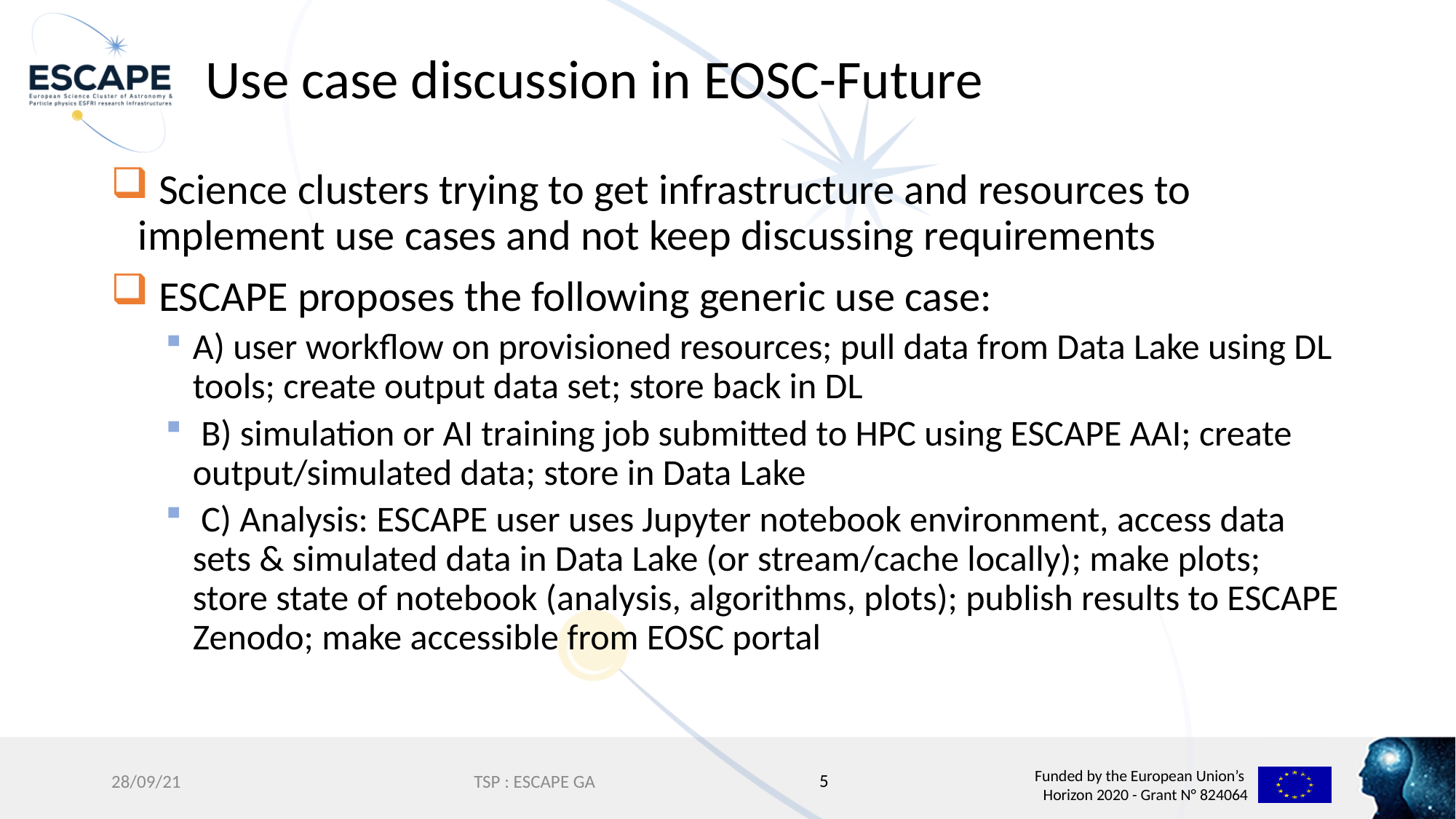

# Use case discussion in EOSC-Future
 Science clusters trying to get infrastructure and resources to implement use cases and not keep discussing requirements
 ESCAPE proposes the following generic use case:
A) user workflow on provisioned resources; pull data from Data Lake using DL tools; create output data set; store back in DL
 B) simulation or AI training job submitted to HPC using ESCAPE AAI; create output/simulated data; store in Data Lake
 C) Analysis: ESCAPE user uses Jupyter notebook environment, access data sets & simulated data in Data Lake (or stream/cache locally); make plots; store state of notebook (analysis, algorithms, plots); publish results to ESCAPE Zenodo; make accessible from EOSC portal
5
28/09/21
TSP : ESCAPE GA